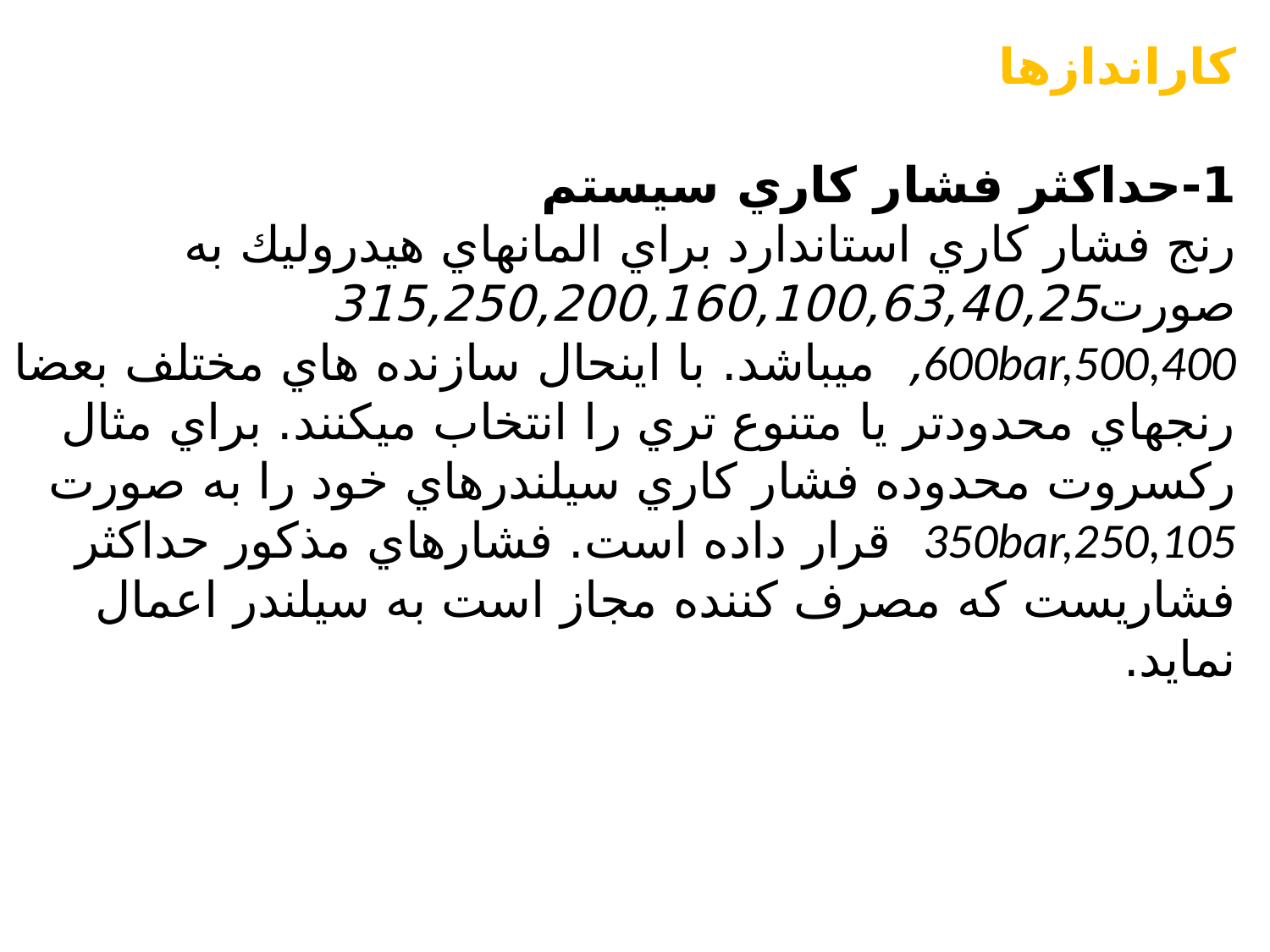

کاراندازها

1-حداكثر فشار كاري سيستم
رنج فشار كاري استاندارد براي المانهاي هيدروليك به صورت315,250,200,160,100,63,40,25   600bar,500,400,  ميباشد. با اينحال سازنده هاي مختلف بعضا رنجهاي محدودتر يا متنوع تري را انتخاب ميكنند. براي مثال ركسروت محدوده فشار كاري سيلندرهاي خود را به صورت 350bar,250,105  قرار داده است. فشارهاي مذكور حداكثر فشاريست كه مصرف كننده مجاز است به سيلندر اعمال نمايد.